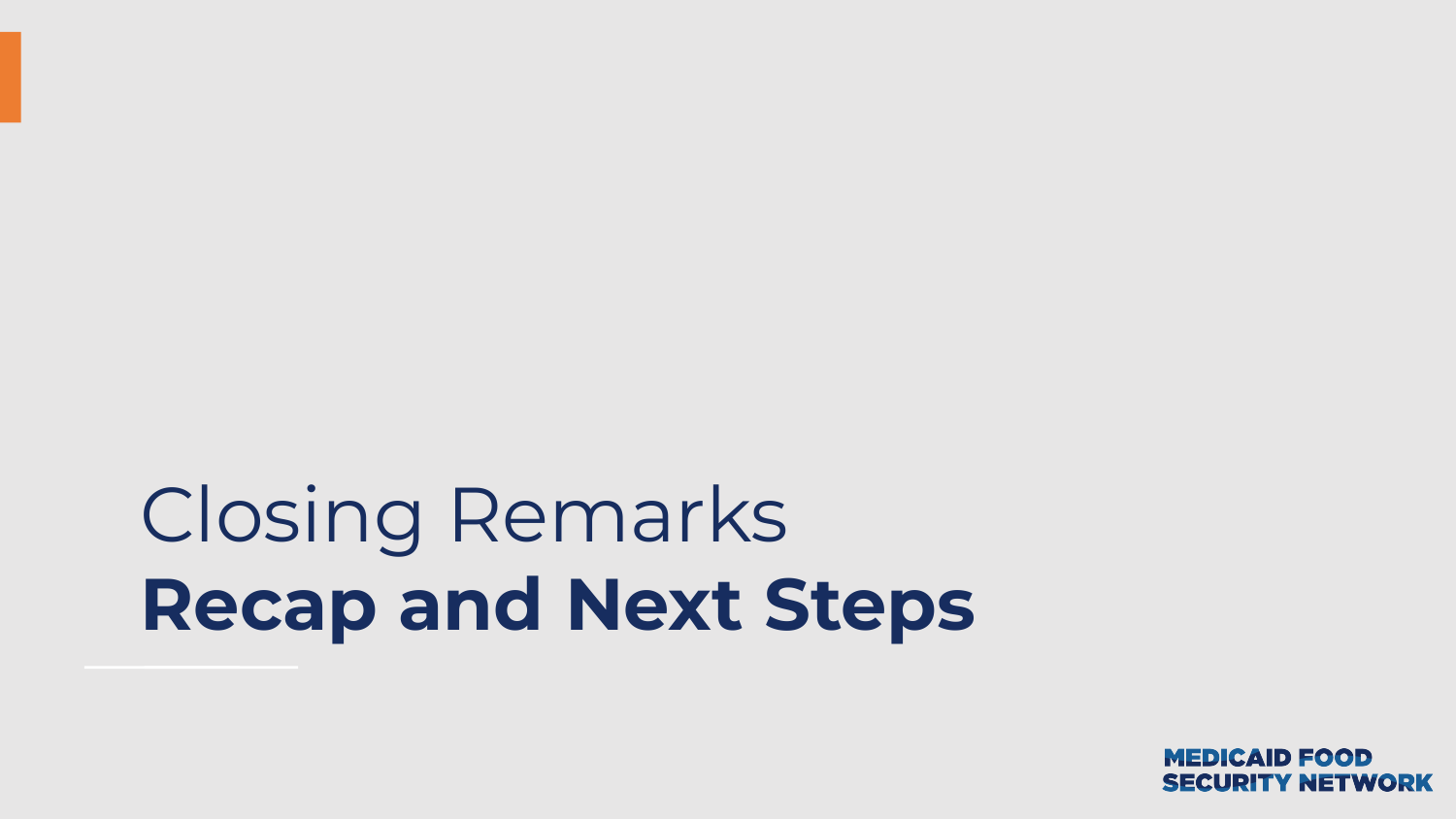

# Closing Remarks
Recap and Next Steps